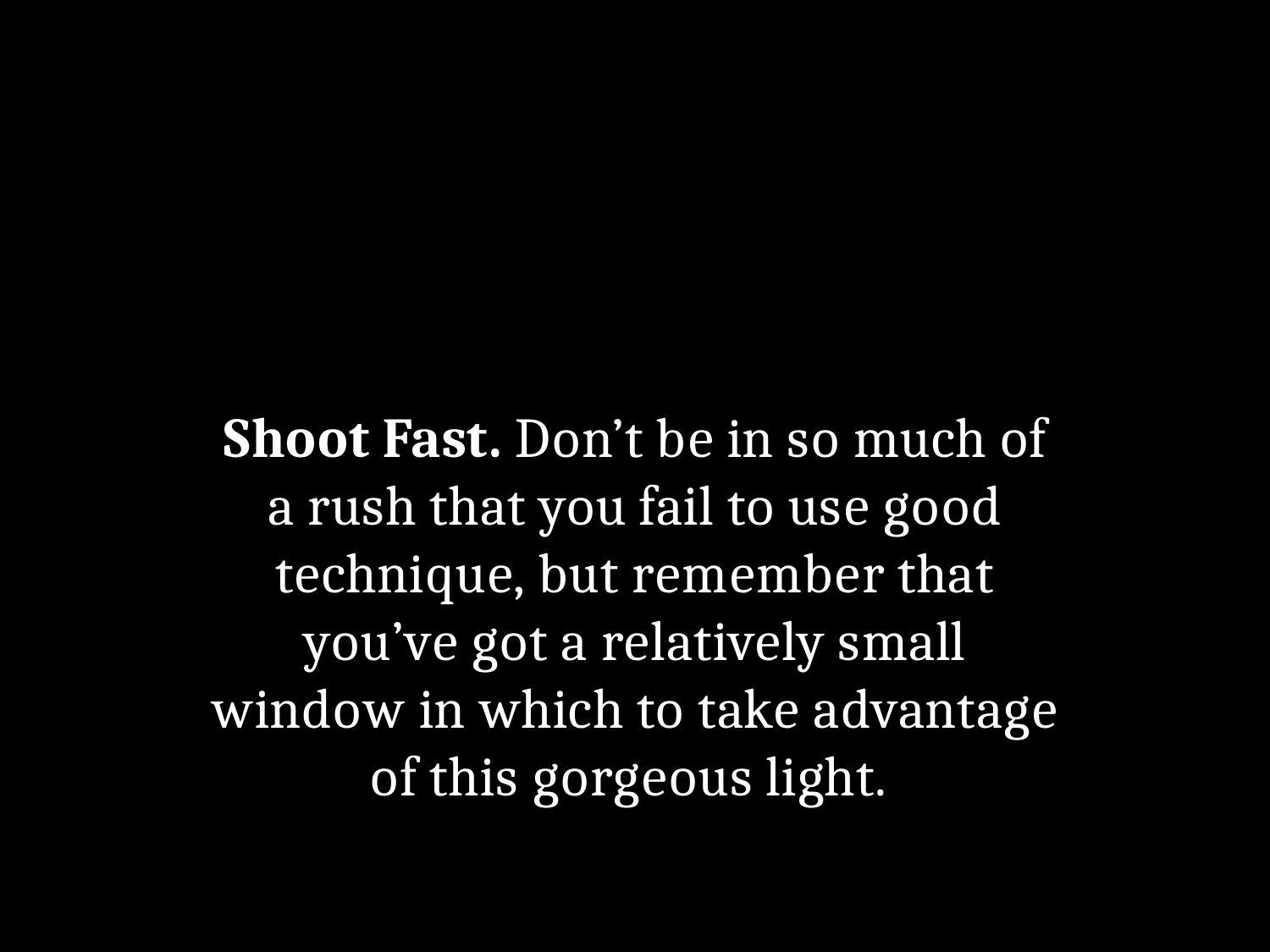

Shoot Fast. Don’t be in so much of a rush that you fail to use good technique, but remember that you’ve got a relatively small window in which to take advantage of this gorgeous light.